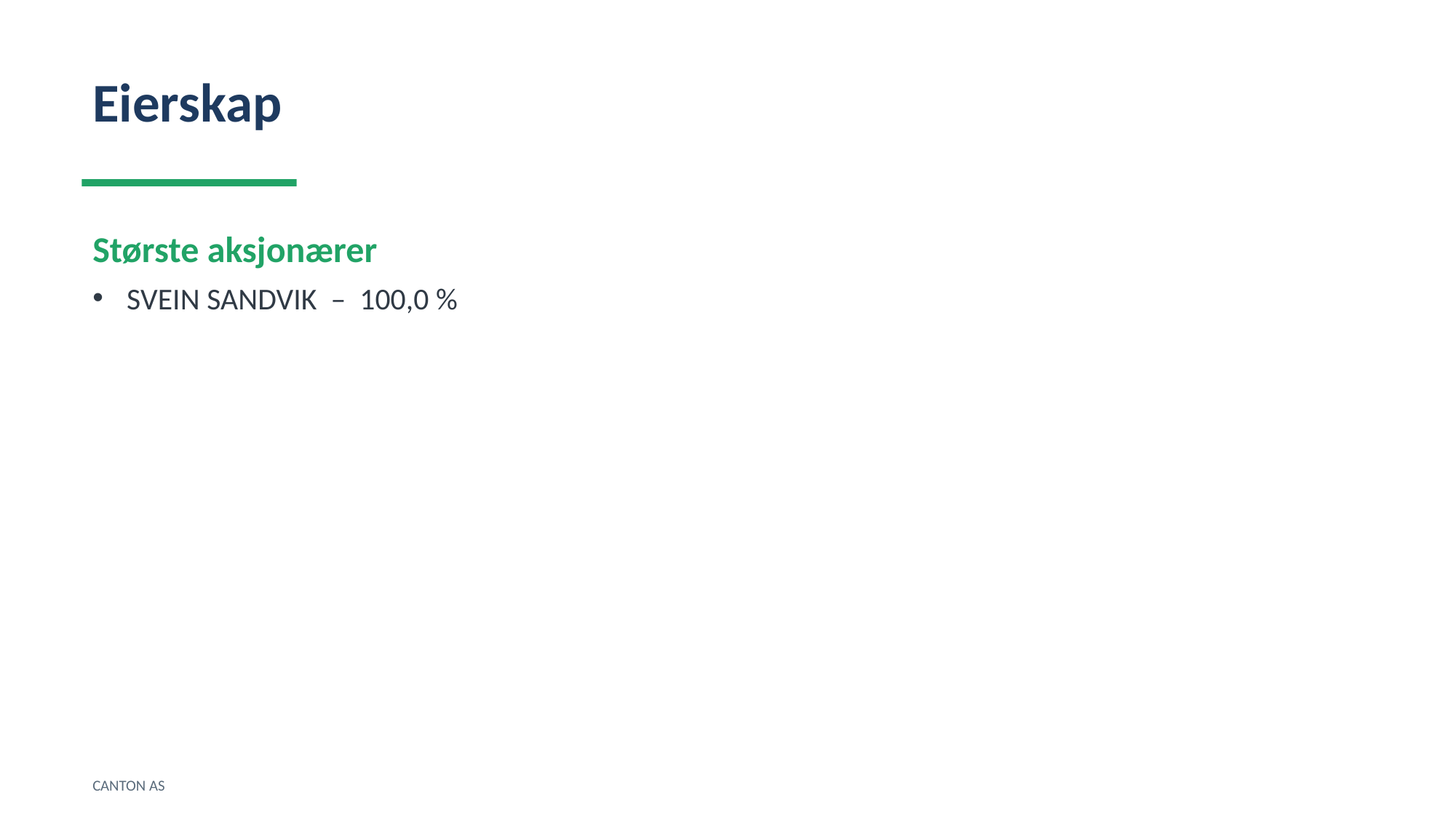

Eierskap

Største aksjonærer
SVEIN SANDVIK  –  100,0 %
CANTON AS